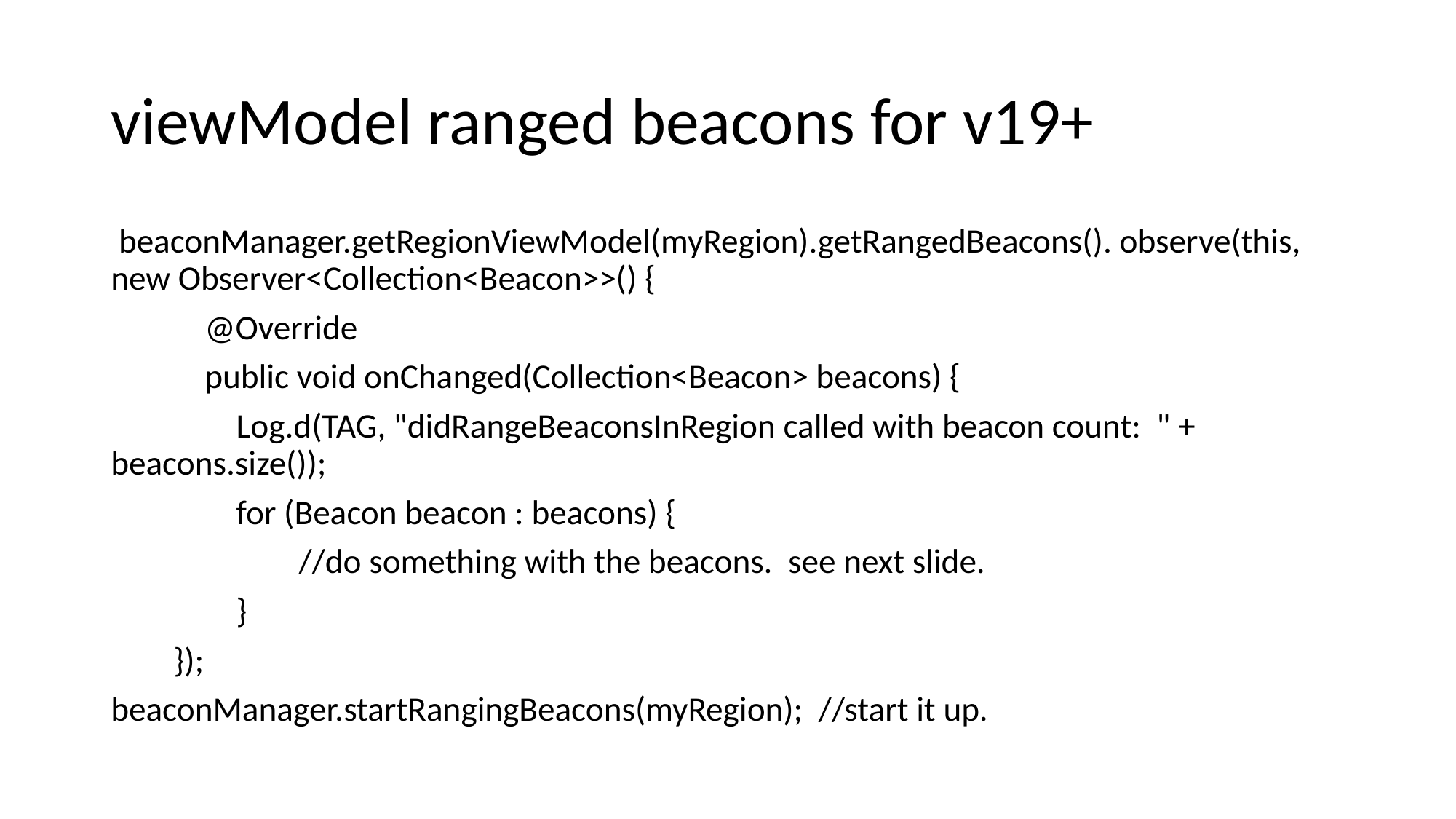

# viewModel ranged beacons for v19+
 beaconManager.getRegionViewModel(myRegion).getRangedBeacons(). observe(this, new Observer<Collection<Beacon>>() {
            @Override
            public void onChanged(Collection<Beacon> beacons) {
                Log.d(TAG, "didRangeBeaconsInRegion called with beacon count:  " + beacons.size());
                for (Beacon beacon : beacons) {
                        //do something with the beacons.  see next slide.
                }
        });
beaconManager.startRangingBeacons(myRegion);  //start it up.